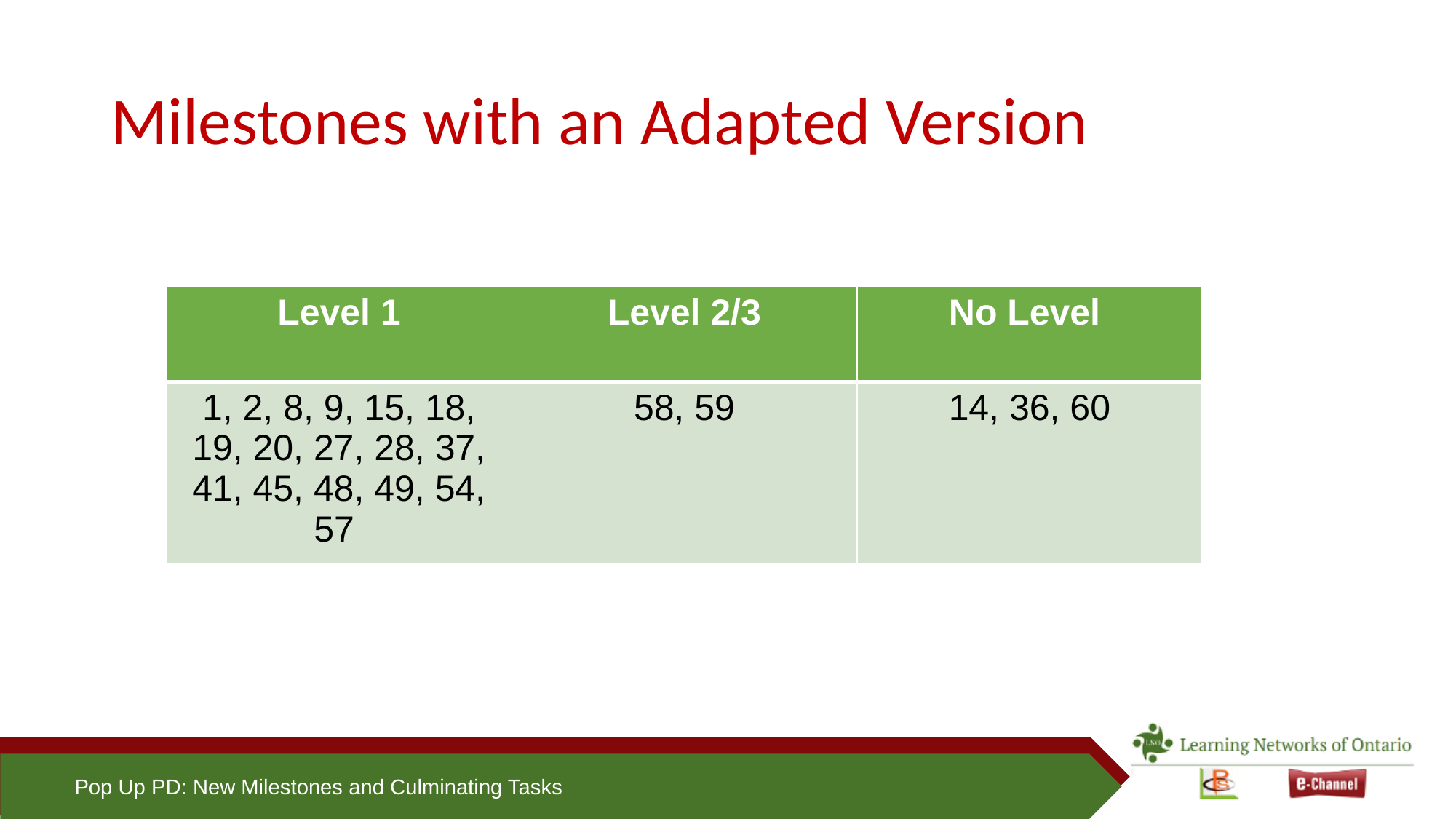

# Milestones with an Adapted Version
| Level 1 | Level 2/3 | No Level |
| --- | --- | --- |
| 1, 2, 8, 9, 15, 18, 19, 20, 27, 28, 37, 41, 45, 48, 49, 54, 57 | 58, 59 | 14, 36, 60 |